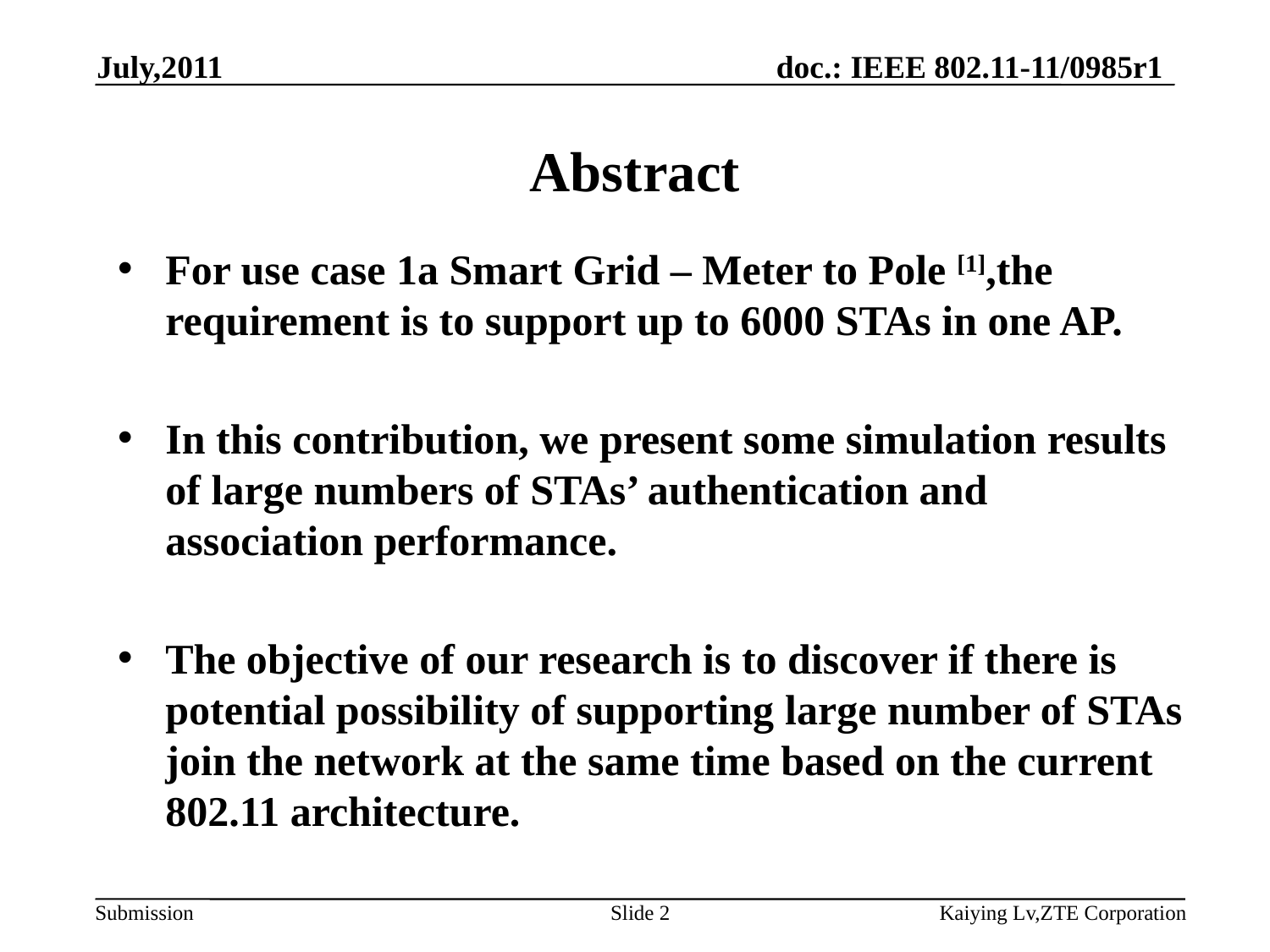

July,2011
# Abstract
For use case 1a Smart Grid – Meter to Pole [1],the requirement is to support up to 6000 STAs in one AP.

In this contribution, we present some simulation results of large numbers of STAs’ authentication and association performance.

The objective of our research is to discover if there is potential possibility of supporting large number of STAs join the network at the same time based on the current 802.11 architecture.
Slide 2
Kaiying Lv,ZTE Corporation